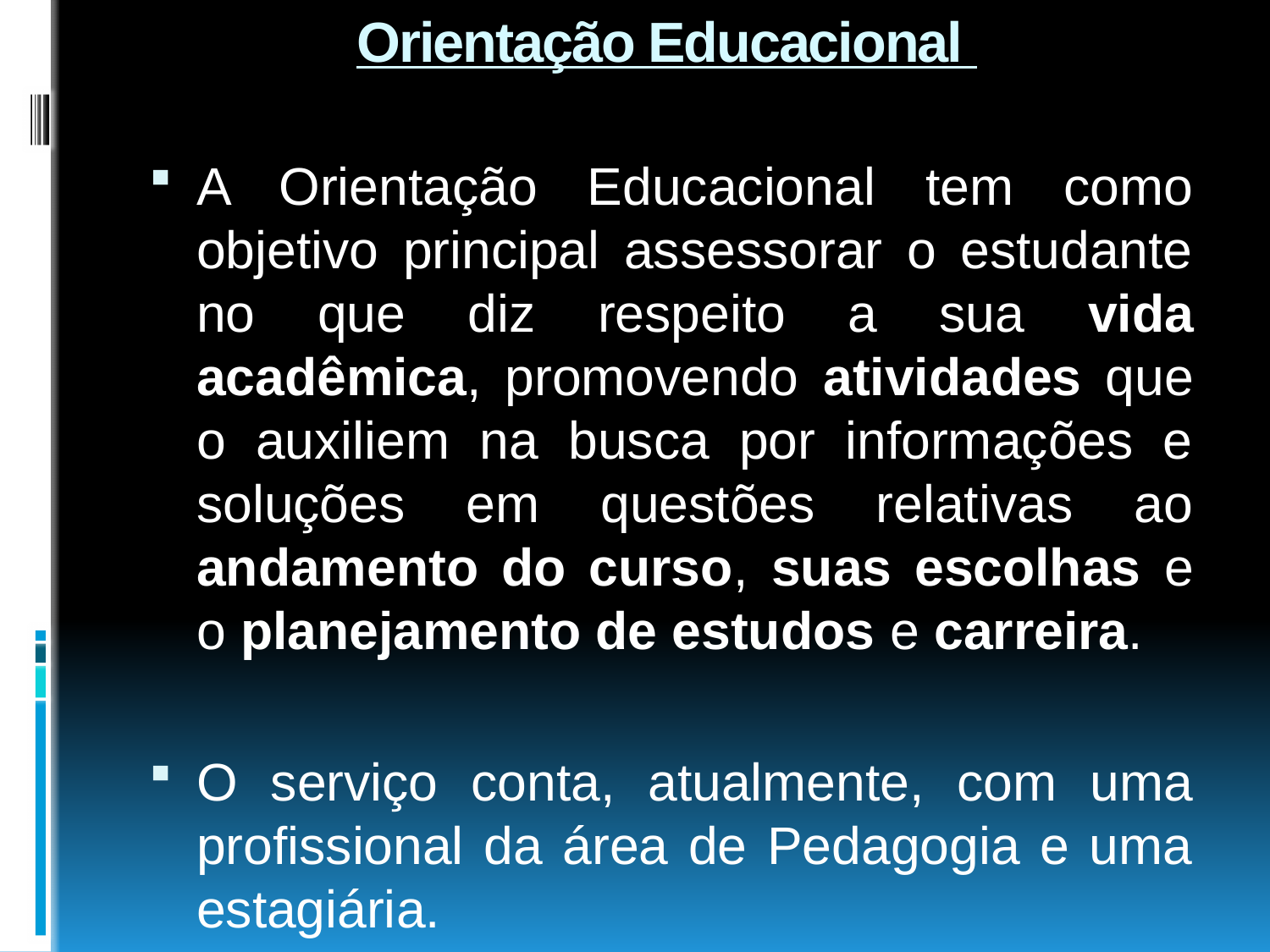

# Orientação Educacional
A Orientação Educacional tem como objetivo principal assessorar o estudante no que diz respeito a sua vida acadêmica, promovendo atividades que o auxiliem na busca por informações e soluções em questões relativas ao andamento do curso, suas escolhas e o planejamento de estudos e carreira.

O serviço conta, atualmente, com uma profissional da área de Pedagogia e uma estagiária.